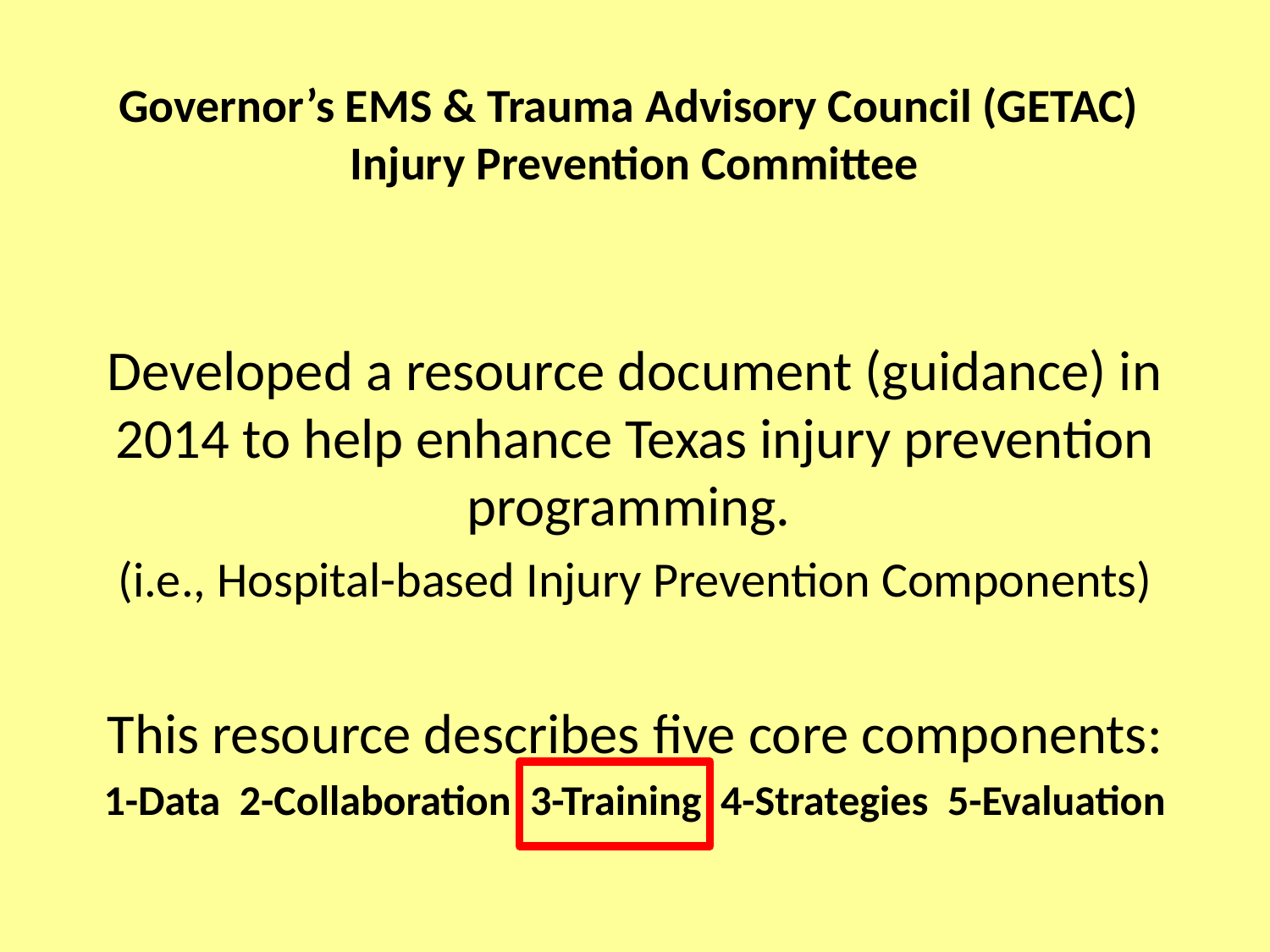

# Governor’s EMS & Trauma Advisory Council (GETAC) Injury Prevention Committee
Developed a resource document (guidance) in 2014 to help enhance Texas injury prevention programming.
(i.e., Hospital-based Injury Prevention Components)

This resource describes five core components:
1-Data  2-Collaboration  3-Training  4-Strategies  5-Evaluation